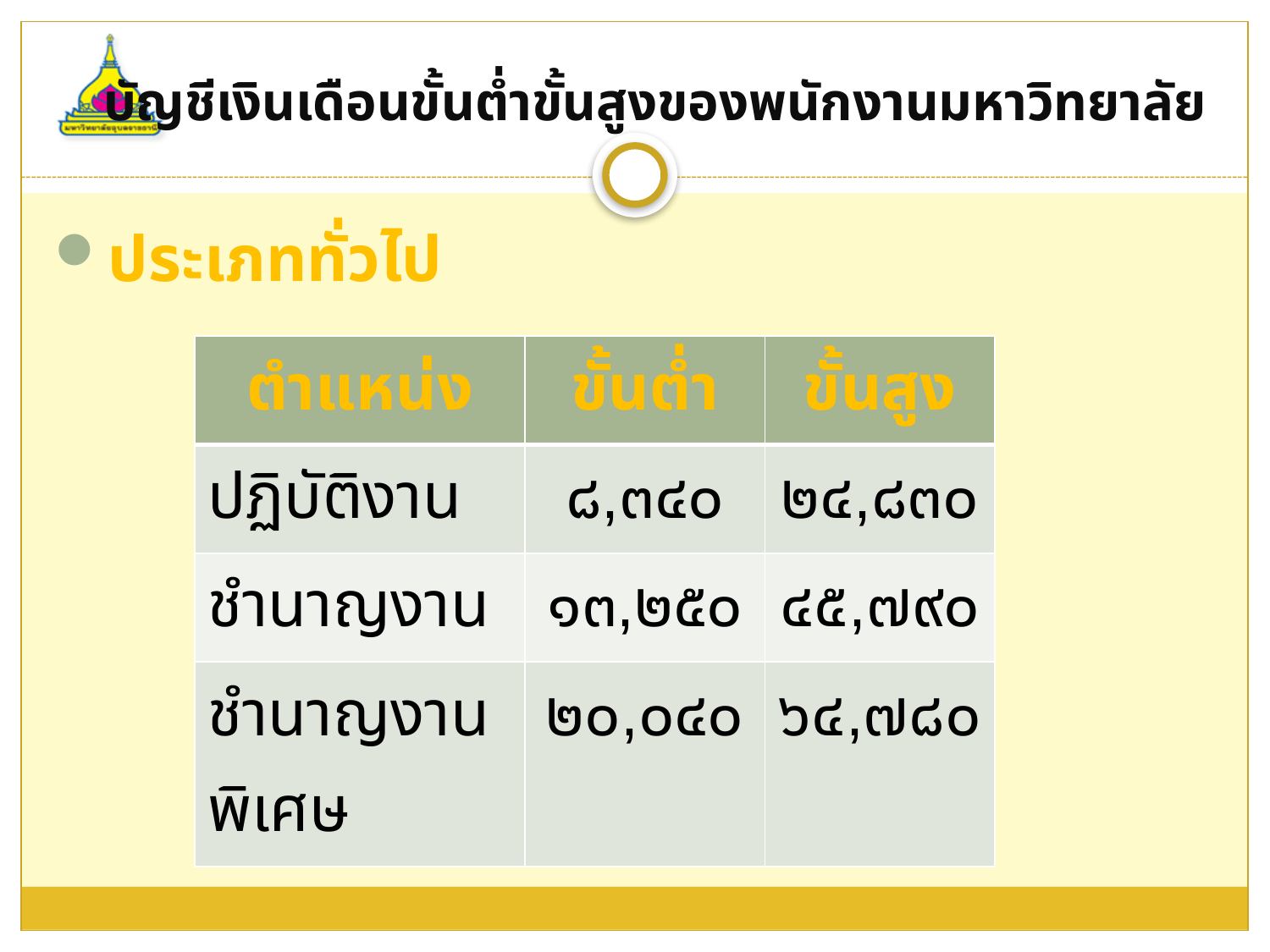

# บัญชีเงินเดือนขั้นต่ำขั้นสูงของพนักงานมหาวิทยาลัย
ประเภททั่วไป

| ตำแหน่ง | ขั้นต่ำ | ขั้นสูง |
| --- | --- | --- |
| ปฏิบัติงาน | ๘,๓๔๐ | ๒๔,๘๓๐ |
| ชำนาญงาน | ๑๓,๒๕๐ | ๔๕,๗๙๐ |
| ชำนาญงานพิเศษ | ๒๐,๐๔๐ | ๖๔,๗๘๐ |